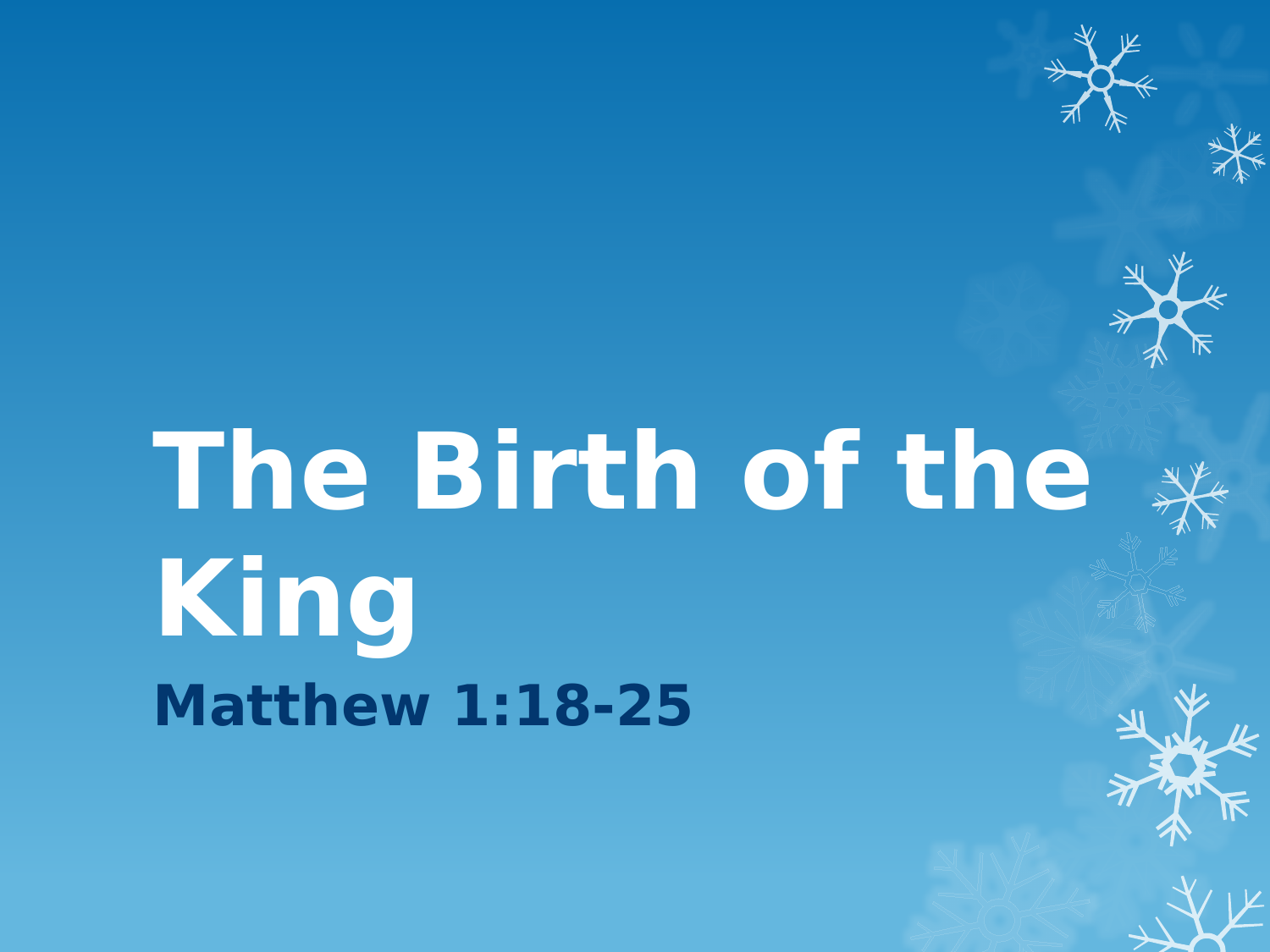

# The Birth of the King
Matthew 1:18-25